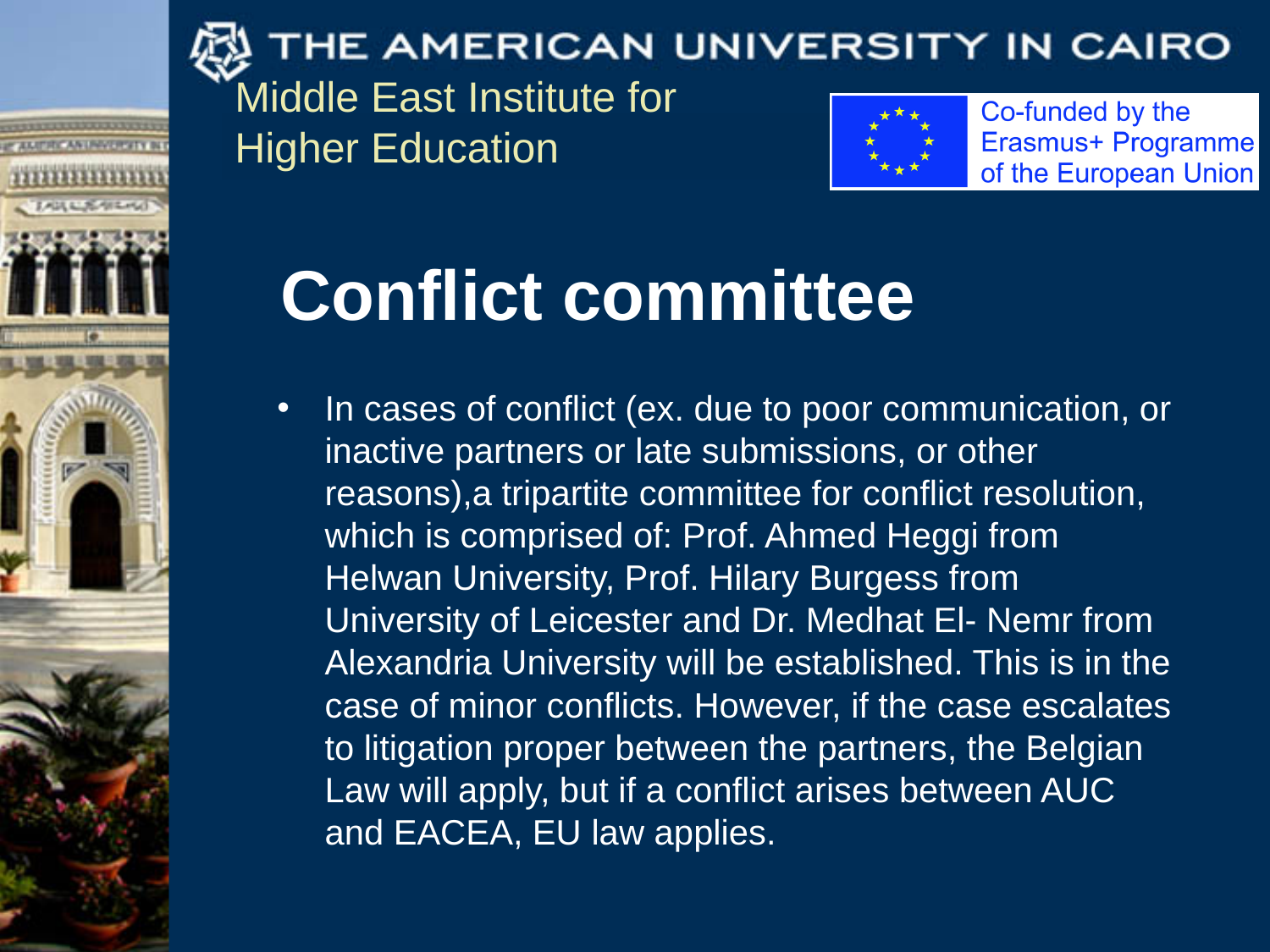

Conflict committee
In cases of conflict (ex. due to poor communication, or inactive partners or late submissions, or other reasons),a tripartite committee for conflict resolution, which is comprised of: Prof. Ahmed Heggi from Helwan University, Prof. Hilary Burgess from University of Leicester and Dr. Medhat El- Nemr from Alexandria University will be established. This is in the case of minor conflicts. However, if the case escalates to litigation proper between the partners, the Belgian Law will apply, but if a conflict arises between AUC and EACEA, EU law applies.